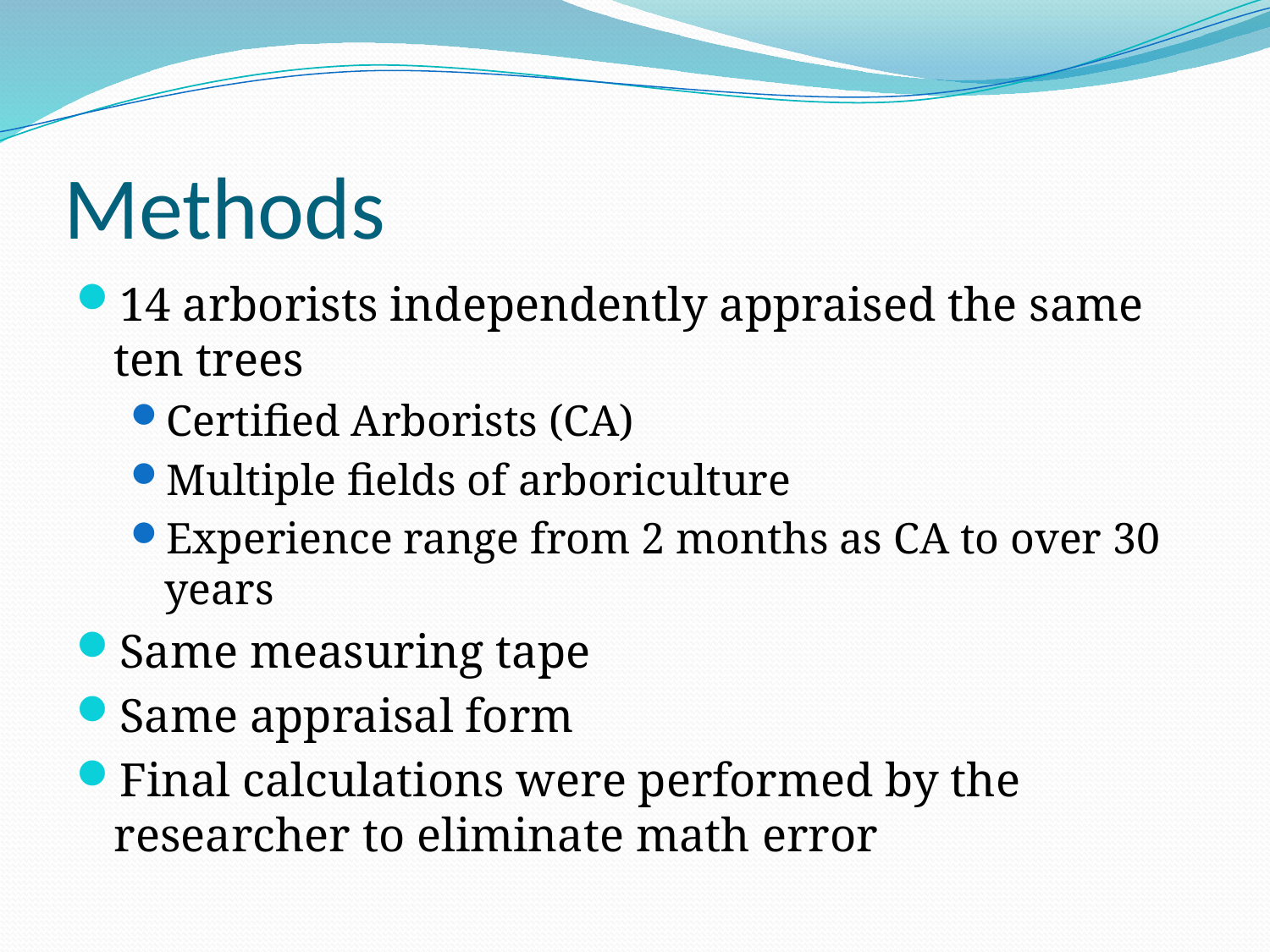

# Methods
14 arborists independently appraised the same ten trees
Certified Arborists (CA)
Multiple fields of arboriculture
Experience range from 2 months as CA to over 30 years
Same measuring tape
Same appraisal form
Final calculations were performed by the researcher to eliminate math error